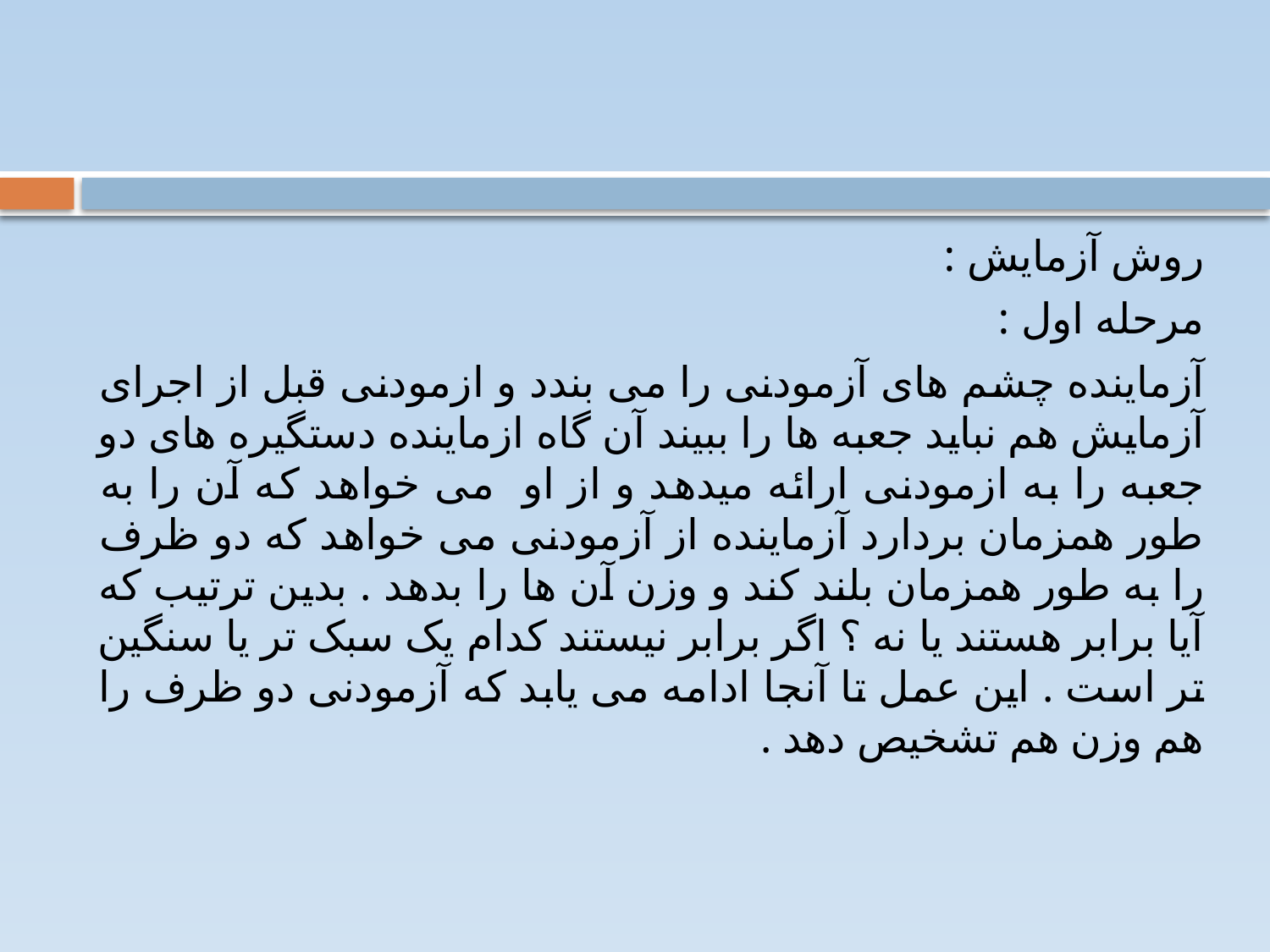

#
روش آزمایش :
مرحله اول :
آزماینده چشم های آزمودنی را می بندد و ازمودنی قبل از اجرای آزمایش هم نباید جعبه ها را ببیند آن گاه ازماینده دستگیره های دو جعبه را به ازمودنی ارائه می‏دهد و از او  می خواهد که آن را به طور همزمان بردارد آزماینده از آزمودنی می خواهد که دو ظرف را به طور همزمان بلند کند و وزن آن ها را بدهد . بدین ترتیب که آیا برابر هستند یا نه ؟ اگر برابر نیستند کدام یک سبک تر یا سنگین تر است . این عمل تا آنجا ادامه می یابد که آزمودنی دو ظرف را هم وزن هم تشخیص دهد .